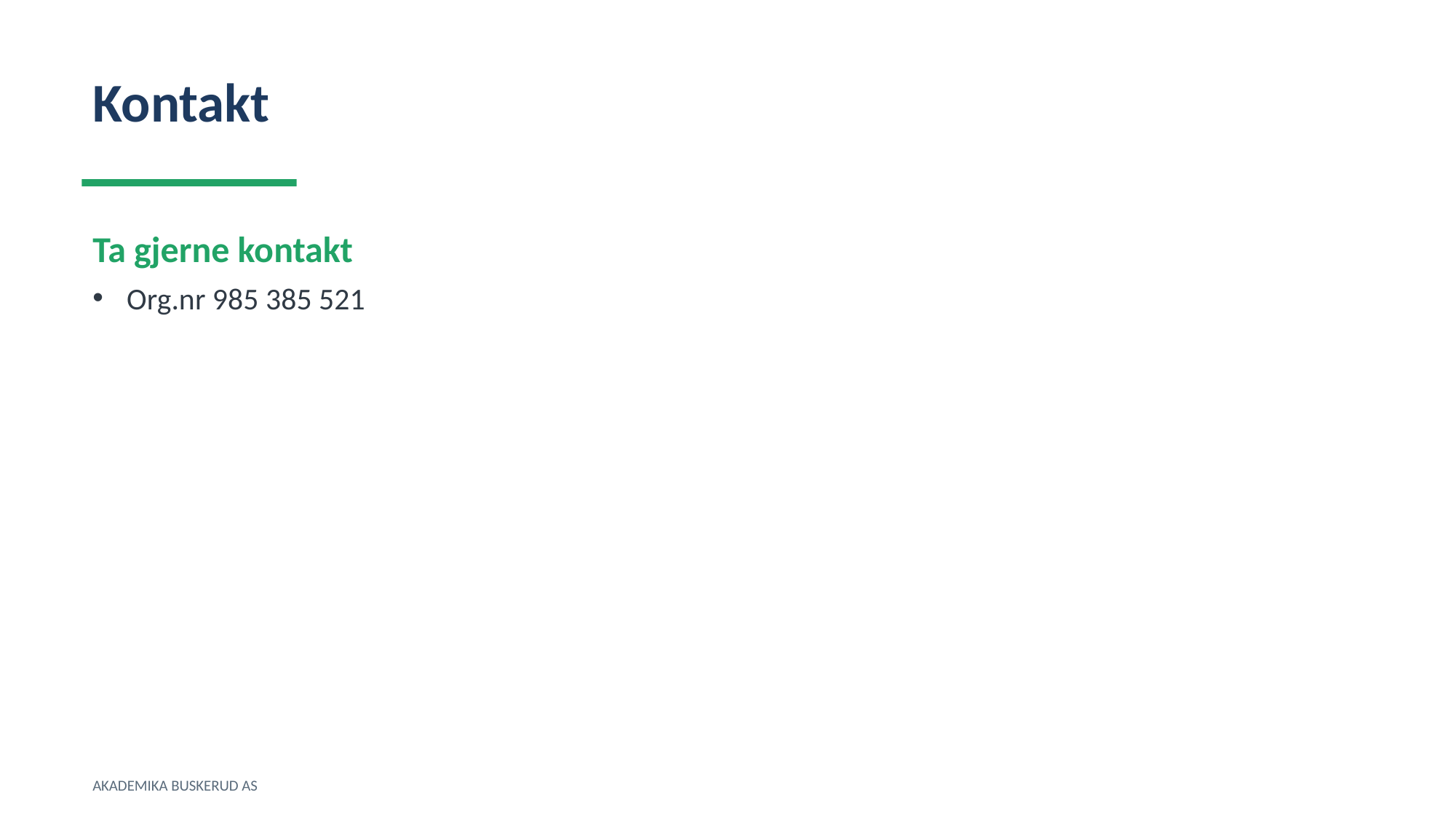

Kontakt

Ta gjerne kontakt
Org.nr 985 385 521
AKADEMIKA BUSKERUD AS